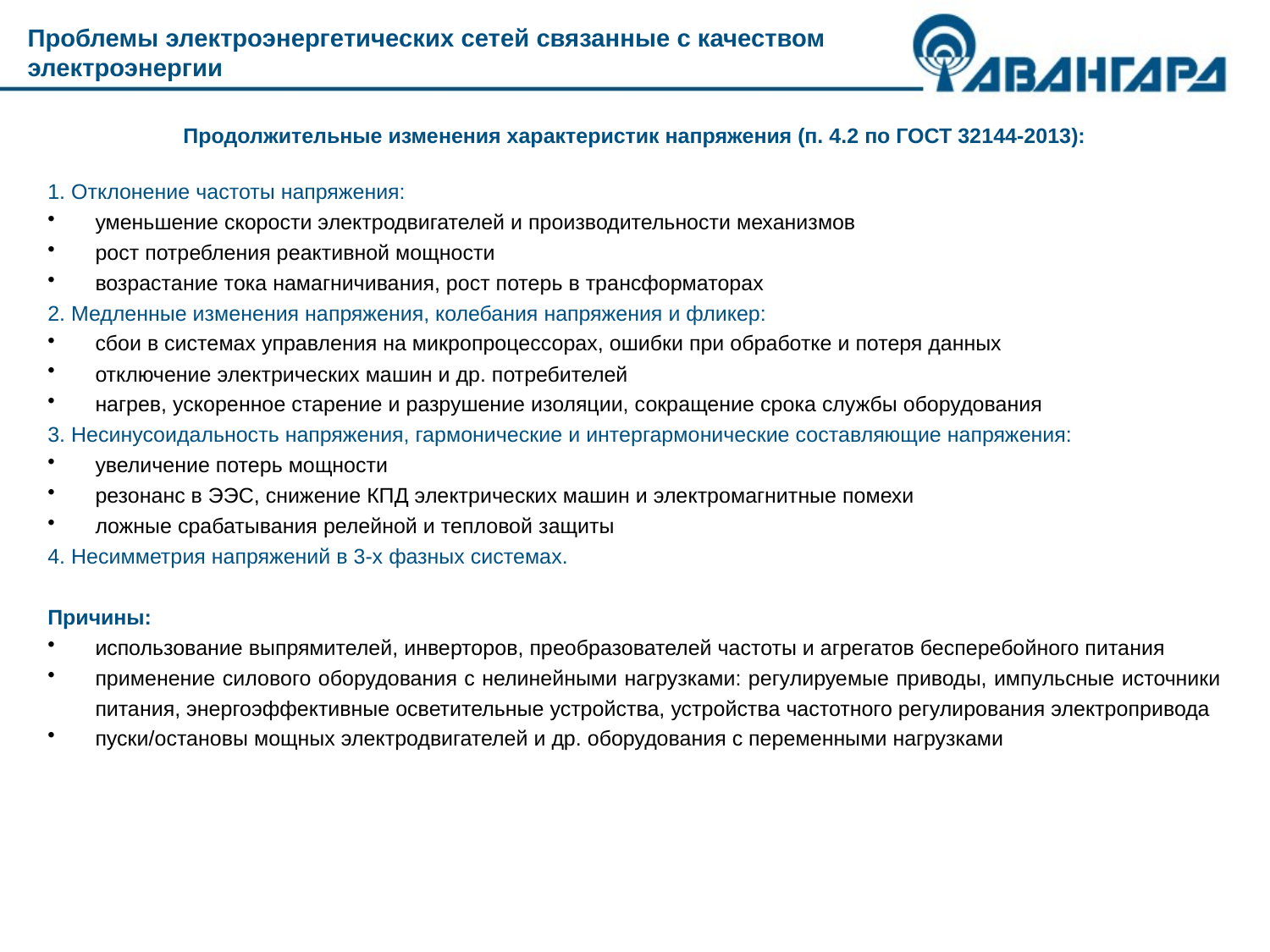

Проблемы электроэнергетических сетей связанные с качеством
электроэнергии
# Продолжительные изменения характеристик напряжения (п. 4.2 по ГОСТ 32144-2013):

1. Отклонение частоты напряжения:
уменьшение скорости электродвигателей и производительности механизмов
рост потребления реактивной мощности
возрастание тока намагничивания, рост потерь в трансформаторах
2. Медленные изменения напряжения, колебания напряжения и фликер:
сбои в системах управления на микропроцессорах, ошибки при обработке и потеря данных
отключение электрических машин и др. потребителей
нагрев, ускоренное старение и разрушение изоляции, сокращение срока службы оборудования
3. Несинусоидальность напряжения, гармонические и интергармонические составляющие напряжения:
увеличение потерь мощности
резонанс в ЭЭС, снижение КПД электрических машин и электромагнитные помехи
ложные срабатывания релейной и тепловой защиты
4. Несимметрия напряжений в 3-х фазных системах.

Причины:
использование выпрямителей, инверторов, преобразователей частоты и агрегатов бесперебойного питания
применение силового оборудования с нелинейными нагрузками: регулируемые приводы, импульсные источники питания, энергоэффективные осветительные устройства, устройства частотного регулирования электропривода
пуски/остановы мощных электродвигателей и др. оборудования с переменными нагрузками